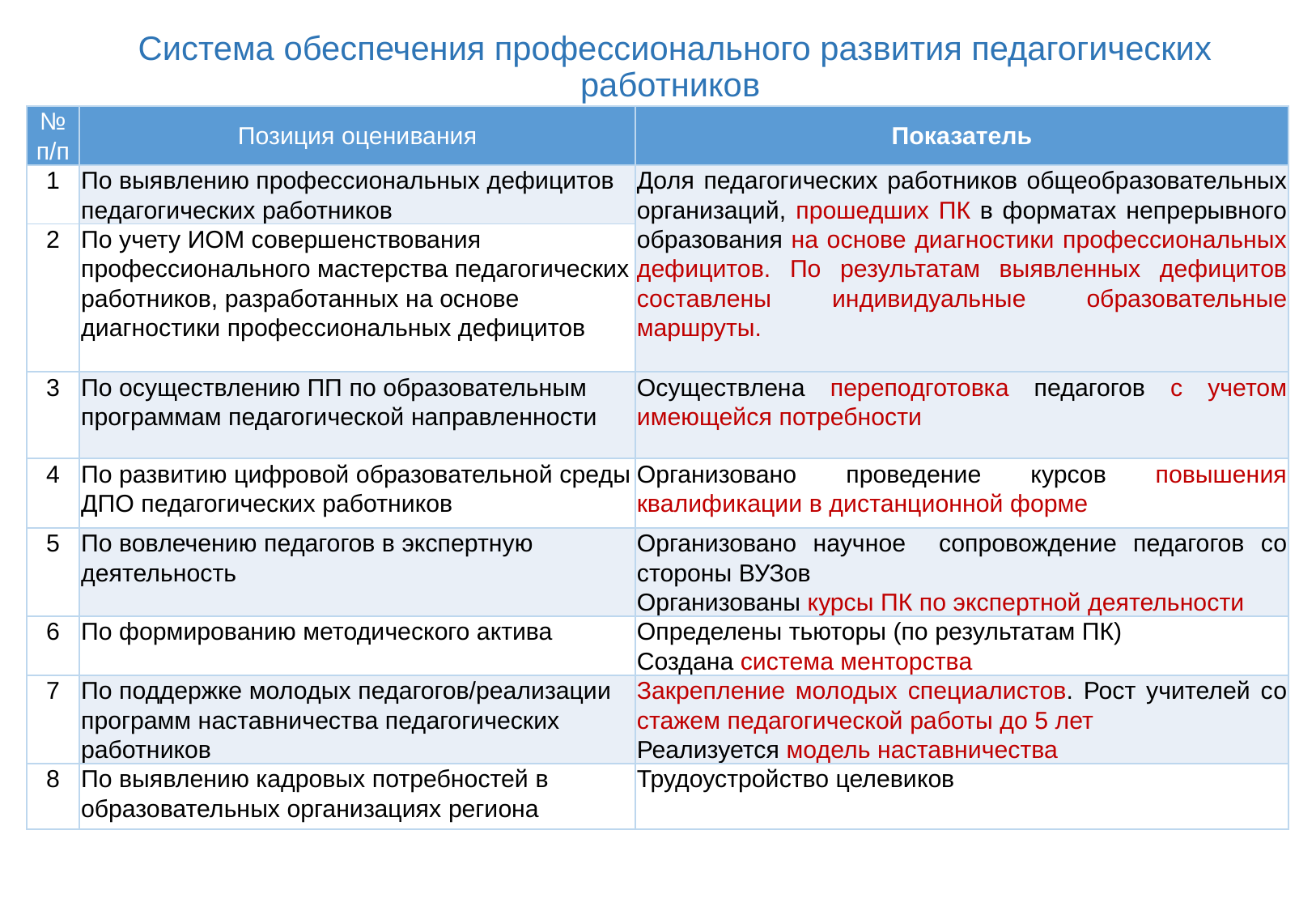

Система обеспечения профессионального развития педагогических работников
| № п/п | Позиция оценивания | Показатель |
| --- | --- | --- |
| 1 | По выявлению профессиональных дефицитов педагогических работников | Доля педагогических работников общеобразовательных организаций, прошедших ПК в форматах непрерывного образования на основе диагностики профессиональных дефицитов. По результатам выявленных дефицитов составлены индивидуальные образовательные маршруты. |
| 2 | По учету ИОМ совершенствования профессионального мастерства педагогических работников, разработанных на основе диагностики профессиональных дефицитов |  |
| 3 | По осуществлению ПП по образовательным программам педагогической направленности | Осуществлена переподготовка педагогов с учетом имеющейся потребности |
| 4 | По развитию цифровой образовательной среды ДПО педагогических работников | Организовано проведение курсов повышения квалификации в дистанционной форме |
| 5 | По вовлечению педагогов в экспертную деятельность | Организовано научное сопровождение педагогов со стороны ВУЗов Организованы курсы ПК по экспертной деятельности |
| 6 | По формированию методического актива | Определены тьюторы (по результатам ПК) Создана система менторства |
| 7 | По поддержке молодых педагогов/реализации программ наставничества педагогических работников | Закрепление молодых специалистов. Рост учителей со стажем педагогической работы до 5 лет  Реализуется модель наставничества |
| 8 | По выявлению кадровых потребностей в образовательных организациях региона | Трудоустройство целевиков |